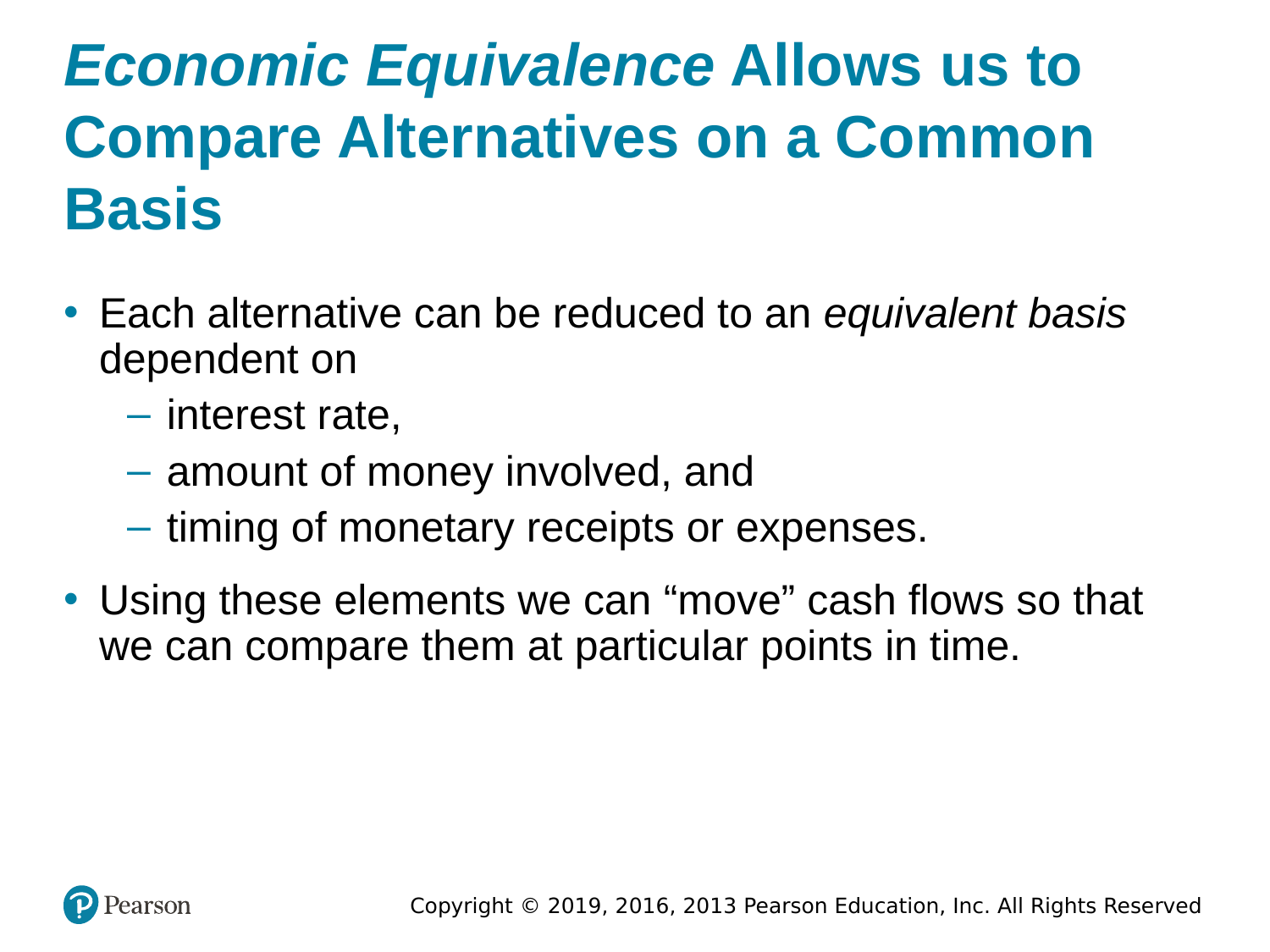

# Economic Equivalence Allows us to Compare Alternatives on a Common Basis
Each alternative can be reduced to an equivalent basis dependent on
interest rate,
amount of money involved, and
timing of monetary receipts or expenses.
Using these elements we can “move” cash flows so that we can compare them at particular points in time.